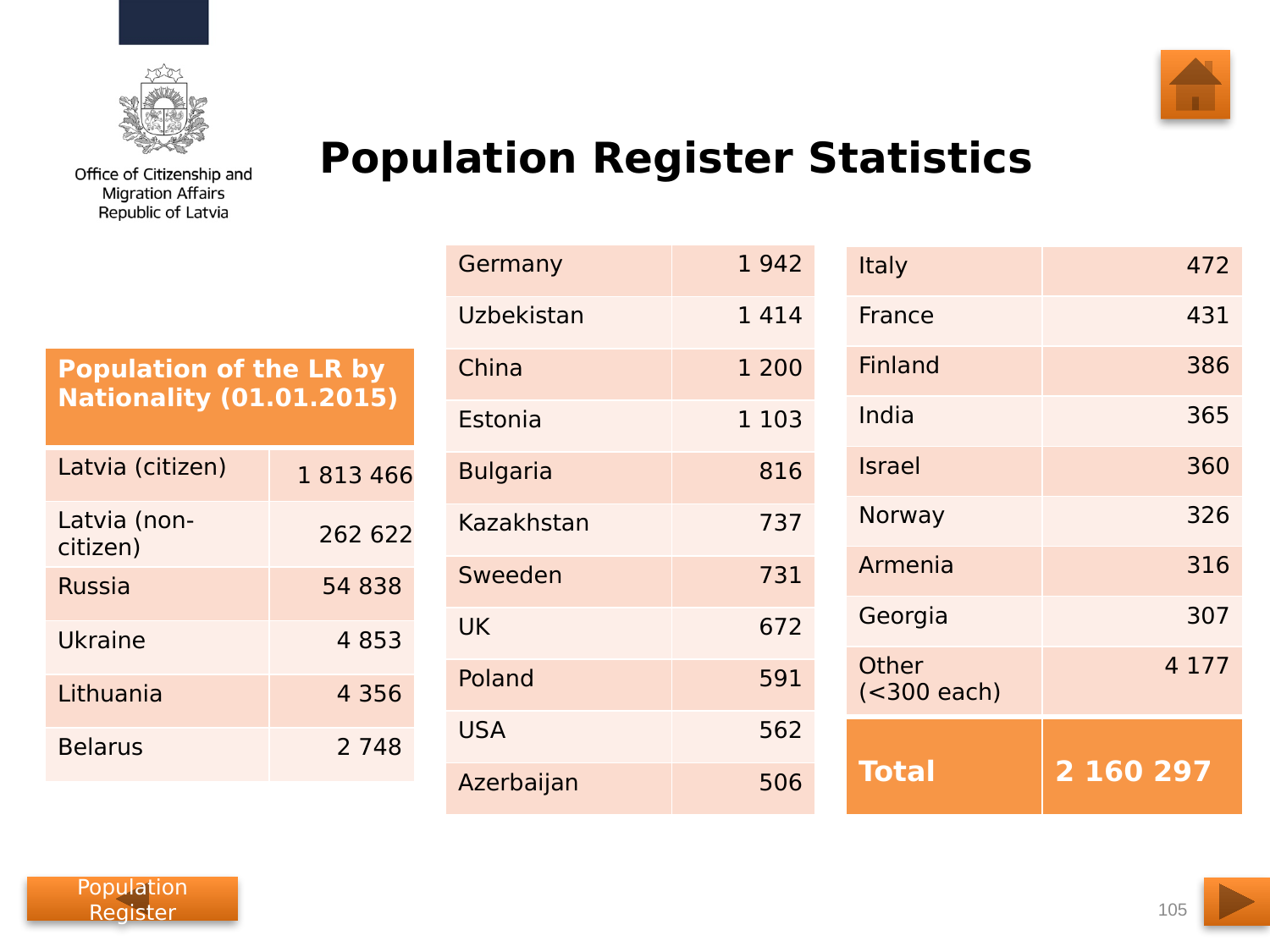

# Population Register Statistics

| Germany | 1 942 |
| --- | --- |
| Uzbekistan | 1 414 |
| China | 1 200 |
| Estonia | 1 103 |
| Bulgaria | 816 |
| Kazakhstan | 737 |
| Sweeden | 731 |
| UK | 672 |
| Poland | 591 |
| USA | 562 |
| Azerbaijan | 506 |
| Italy | 472 |
| --- | --- |
| France | 431 |
| Finland | 386 |
| India | 365 |
| Israel | 360 |
| Norway | 326 |
| Armenia | 316 |
| Georgia | 307 |
| Other (<300 each) | 4 177 |
| Total | 2 160 297 |
| Population of the LR by Nationality (01.01.2015) |  |
| --- | --- |
| Latvia (citizen) | 1 813 466 |
| Latvia (non-citizen) | 262 622 |
| Russia | 54 838 |
| Ukraine | 4 853 |
| Lithuania | 4 356 |
| Belarus | 2 748 |
Population Register

105